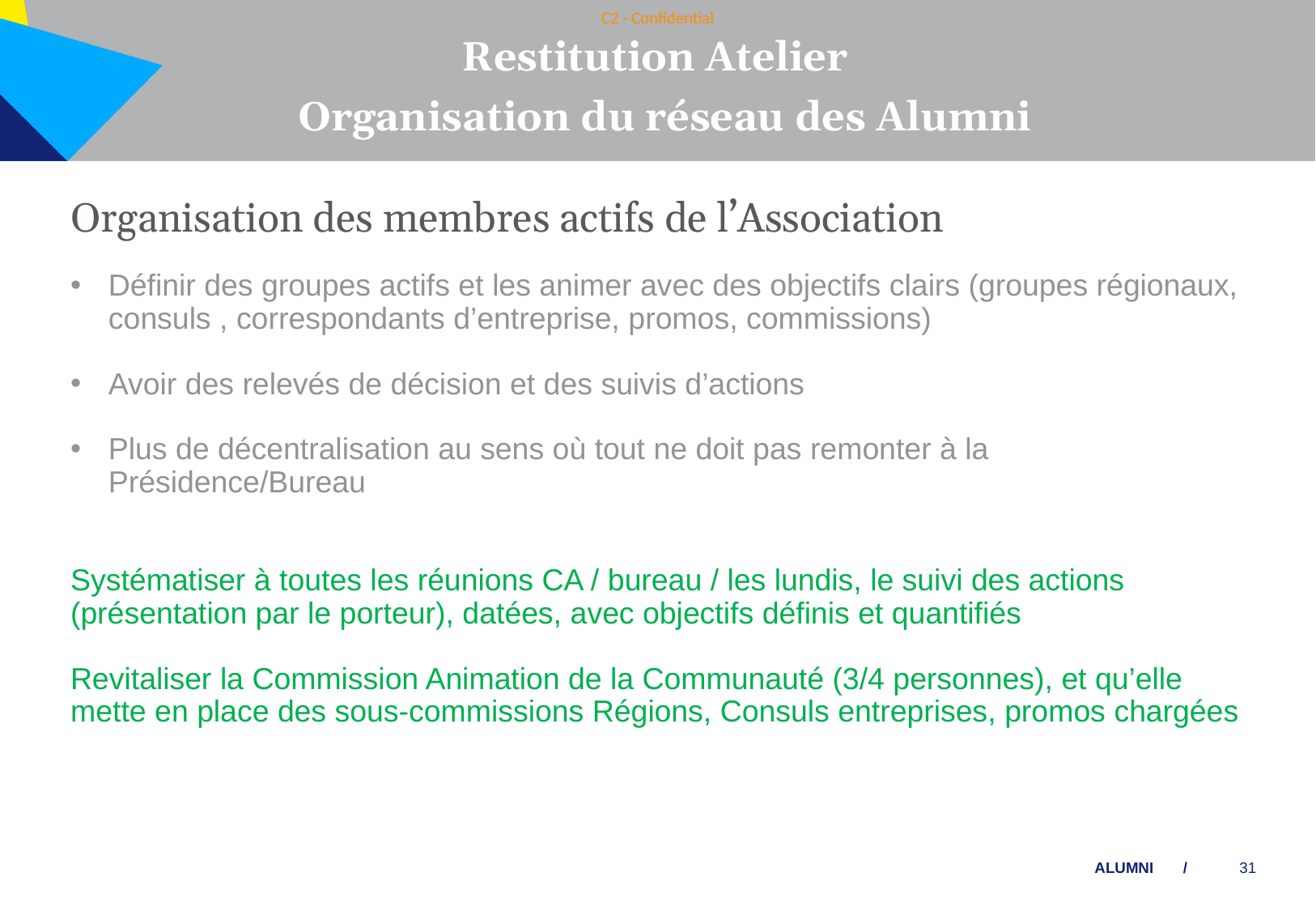

Restitution Atelier
 Organisation du réseau des Alumni

Organisation des membres actifs de l’Association
Définir des groupes actifs et les animer avec des objectifs clairs (groupes régionaux, consuls , correspondants d’entreprise, promos, commissions)

Avoir des relevés de décision et des suivis d’actions

Plus de décentralisation au sens où tout ne doit pas remonter à la Présidence/Bureau

Systématiser à toutes les réunions CA / bureau / les lundis, le suivi des actions (présentation par le porteur), datées, avec objectifs définis et quantifiés

Revitaliser la Commission Animation de la Communauté (3/4 personnes), et qu’elle mette en place des sous-commissions Régions, Consuls entreprises, promos chargées